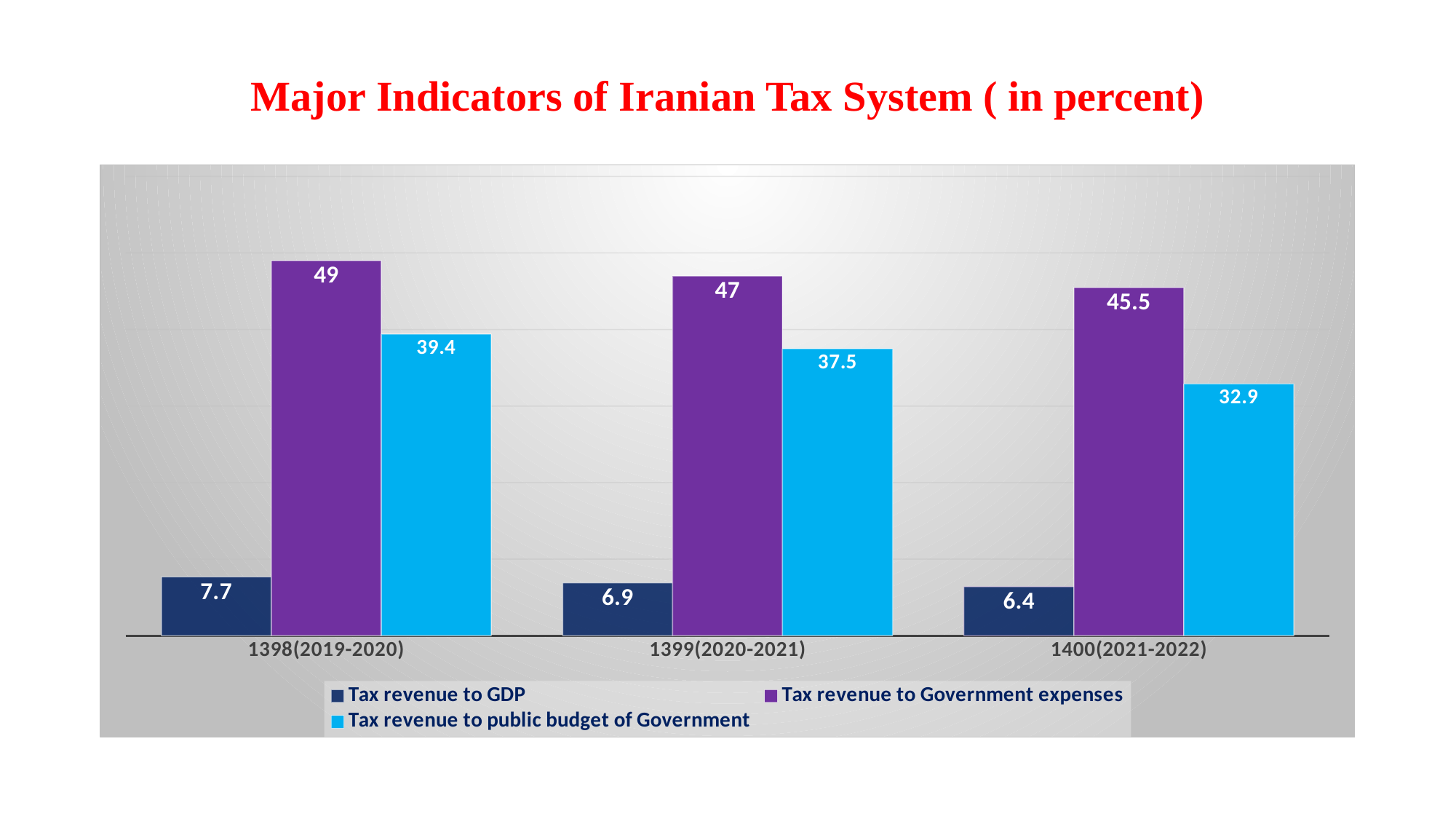

# Major Indicators of Iranian Tax System ( in percent)

### Chart

| Category | Tax revenue to GDP | Tax revenue to Government expenses | Tax revenue to public budget of Government |
|---|---|---|---|
| 1398(2019-2020) | 7.7 | 49.0 | 39.4 |
| 1399(2020-2021) | 6.9 | 47.0 | 37.5 |
| 1400(2021-2022) | 6.4 | 45.5 | 32.9 |